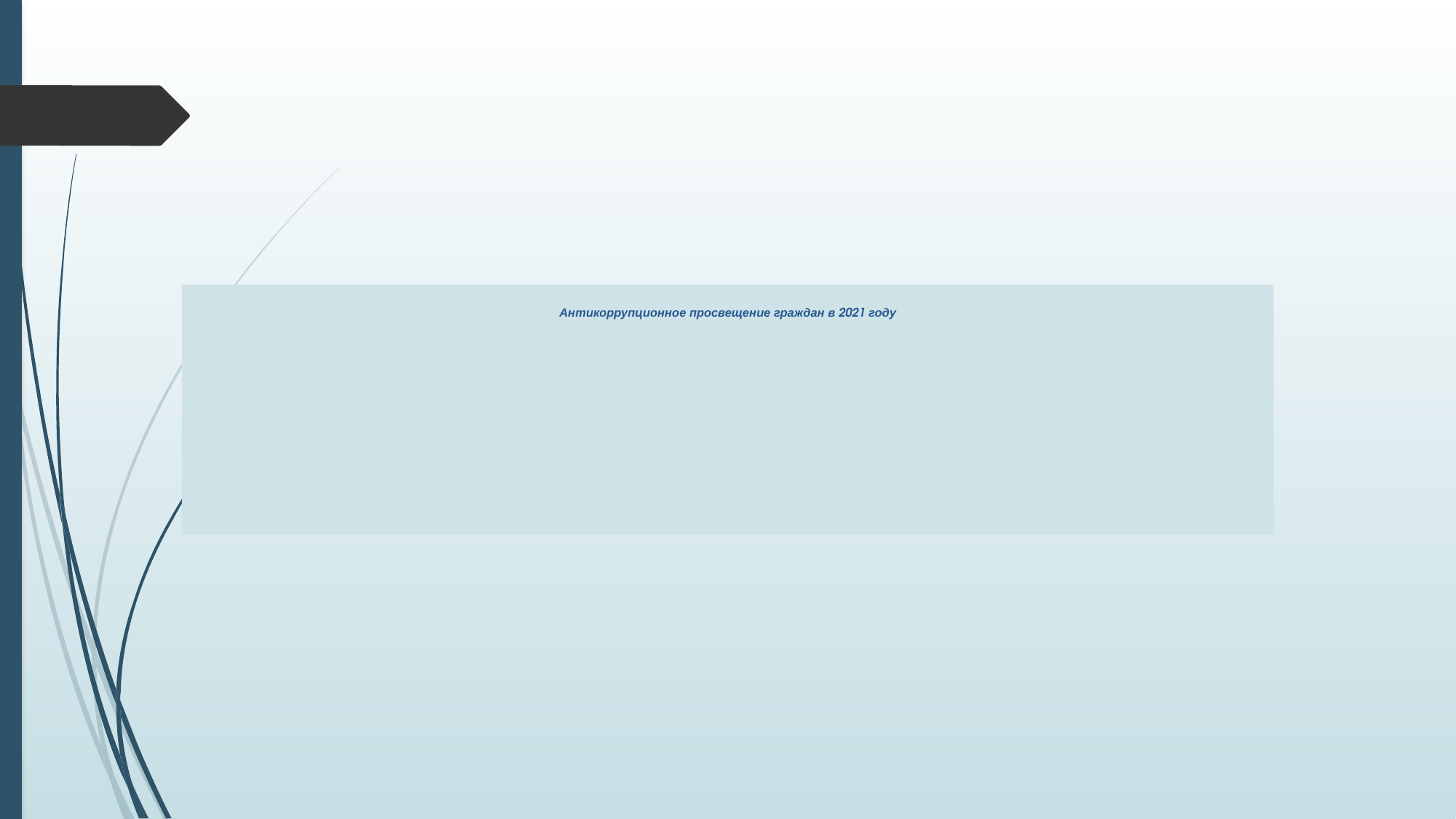

# Антикоррупционное просвещение граждан в 2021 году